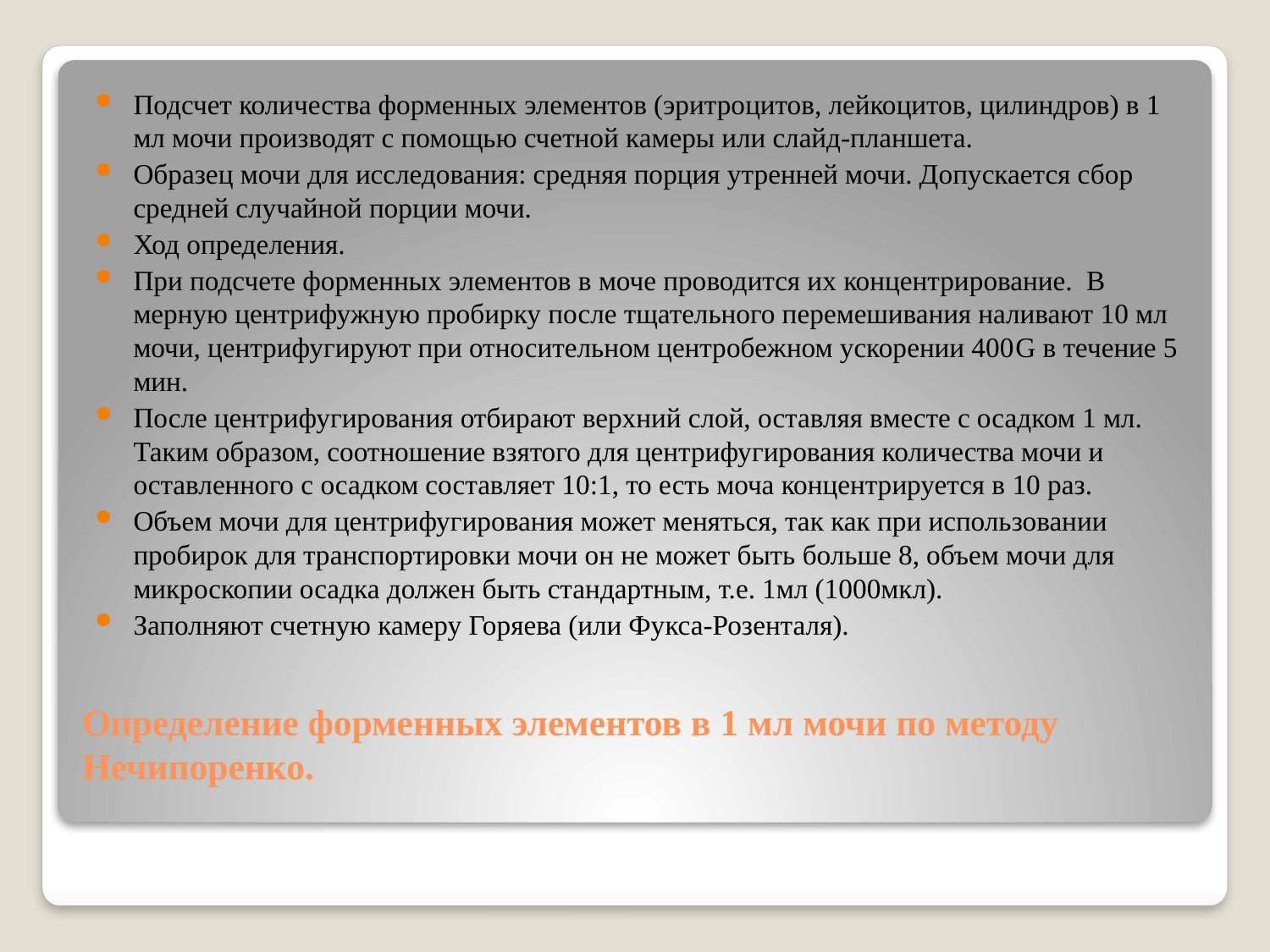

Подсчет количества форменных элементов (эритроцитов, лейкоцитов, цилиндров) в 1 мл мочи производят с помощью счетной камеры или слайд-планшета.
Образец мочи для исследования: средняя порция утренней мочи. Допускается сбор средней случайной порции мочи.
Ход определения.
При подсчете форменных элементов в моче проводится их концентрирование.  В мерную центрифужную пробирку после тщательного перемешивания наливают 10 мл мочи, центрифугируют при относительном центробежном ускорении 400G в течение 5 мин.
После центрифугирования отбирают верхний слой, оставляя вместе с осадком 1 мл. Таким образом, соотношение взятого для центрифугирования количества мочи и оставленного с осадком составляет 10:1, то есть моча концентрируется в 10 раз.
Объем мочи для центрифугирования может меняться, так как при использовании пробирок для транспортировки мочи он не может быть больше 8, объем мочи для микроскопии осадка должен быть стандартным, т.е. 1мл (1000мкл).
Заполняют счетную камеру Горяева (или Фукса-Розенталя).

# Определение форменных элементов в 1 мл мочи по методу Нечипоренко.